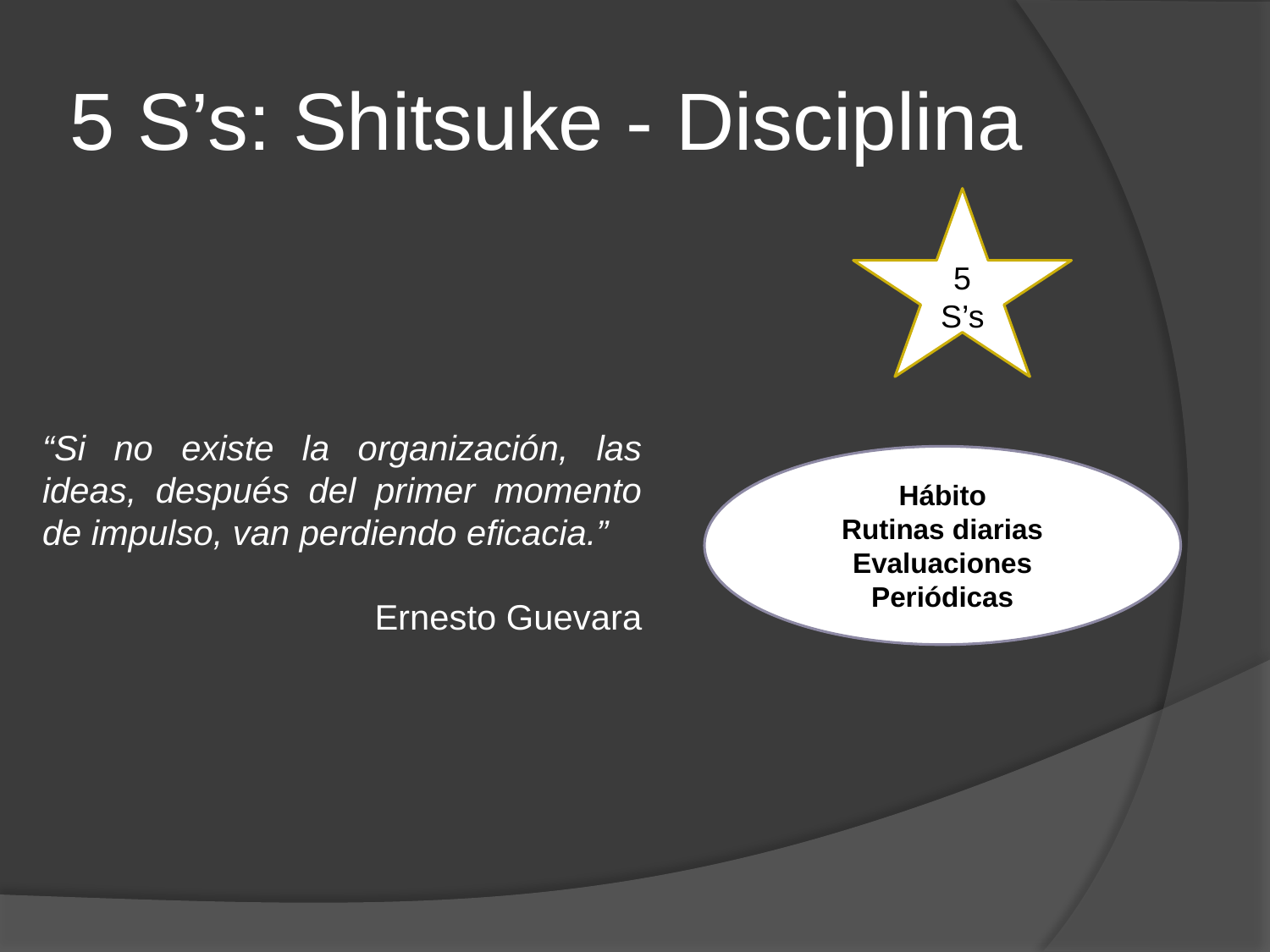

# 5 S’s: Shitsuke - Disciplina
5 S’s
“Si no existe la organización, las ideas, después del primer momento de impulso, van perdiendo eficacia.”

Ernesto Guevara

Hábito
Rutinas diarias
Evaluaciones Periódicas